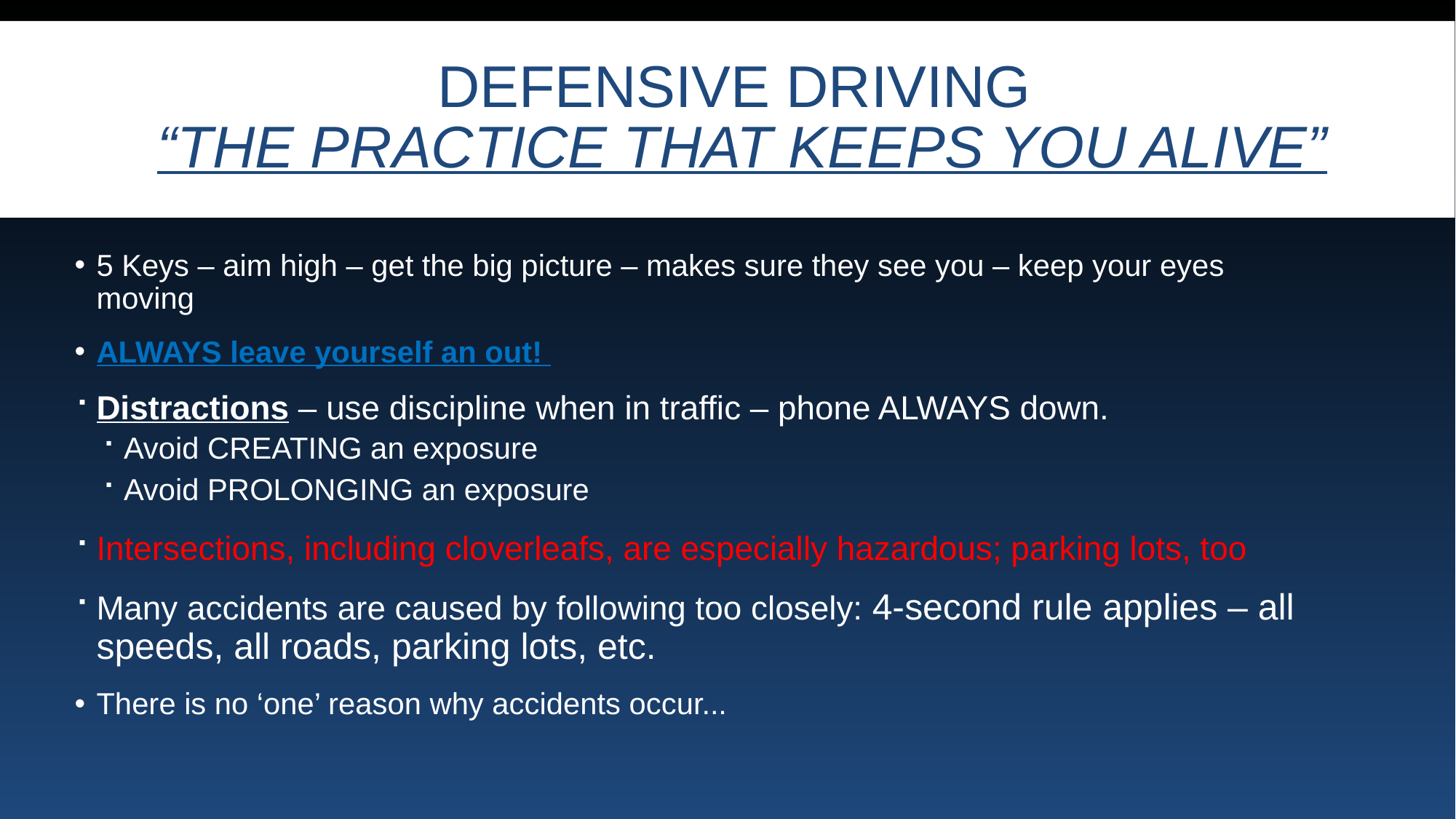

# Defensive Driving “the practice that keeps you alive”

5 Keys – aim high – get the big picture – makes sure they see you – keep your eyes moving
ALWAYS leave yourself an out!
Distractions – use discipline when in traffic – phone ALWAYS down.
Avoid CREATING an exposure
Avoid PROLONGING an exposure
Intersections, including cloverleafs, are especially hazardous; parking lots, too
Many accidents are caused by following too closely: 4-second rule applies – all speeds, all roads, parking lots, etc.
There is no ‘one’ reason why accidents occur...